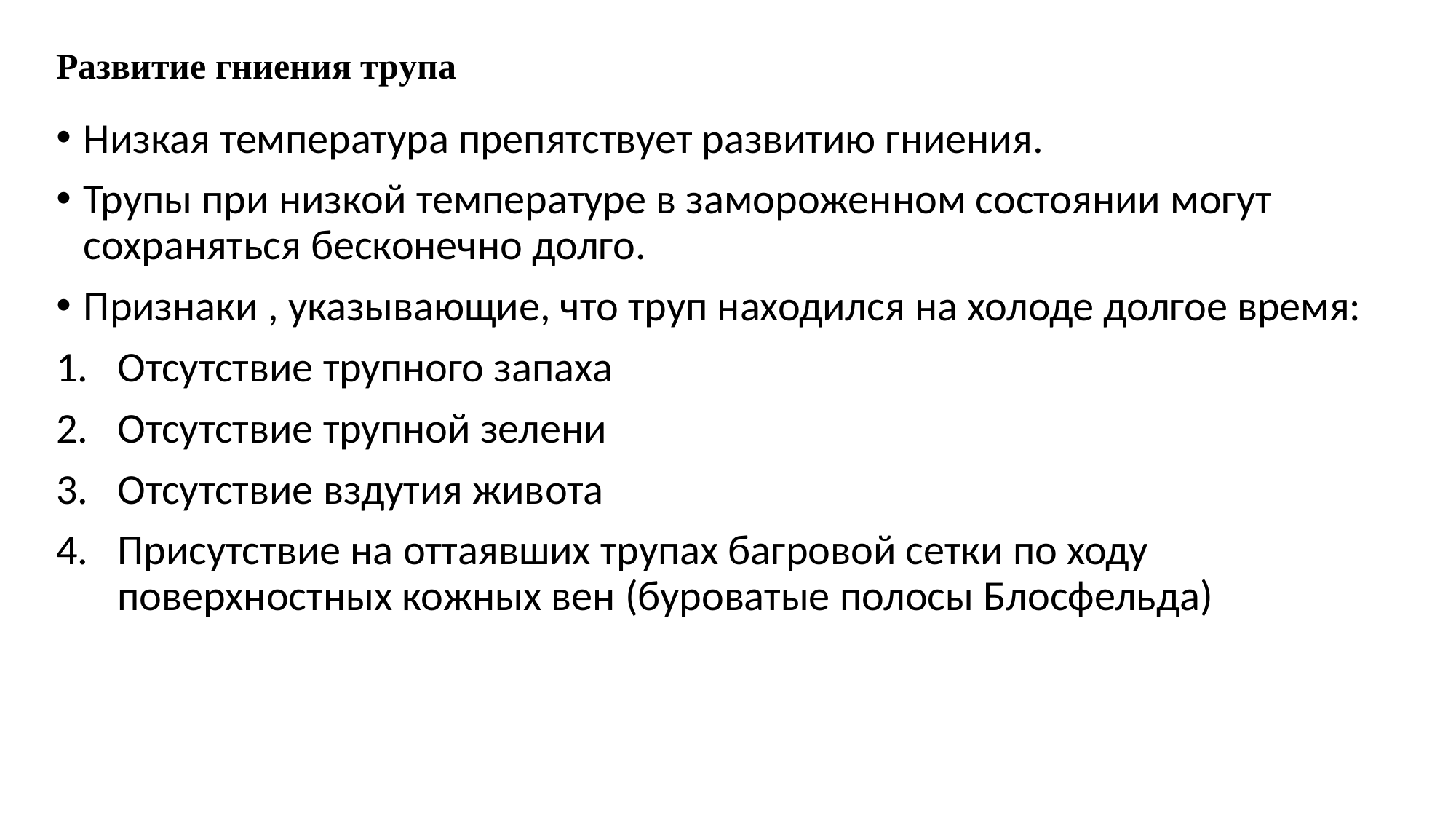

Развитие гниения трупа
Низкая температура препятствует развитию гниения.
Трупы при низкой температуре в замороженном состоянии могут сохраняться бесконечно долго.
Признаки , указывающие, что труп находился на холоде долгое время:
Отсутствие трупного запаха
Отсутствие трупной зелени
Отсутствие вздутия живота
Присутствие на оттаявших трупах багровой сетки по ходу поверхностных кожных вен (буроватые полосы Блосфельда)